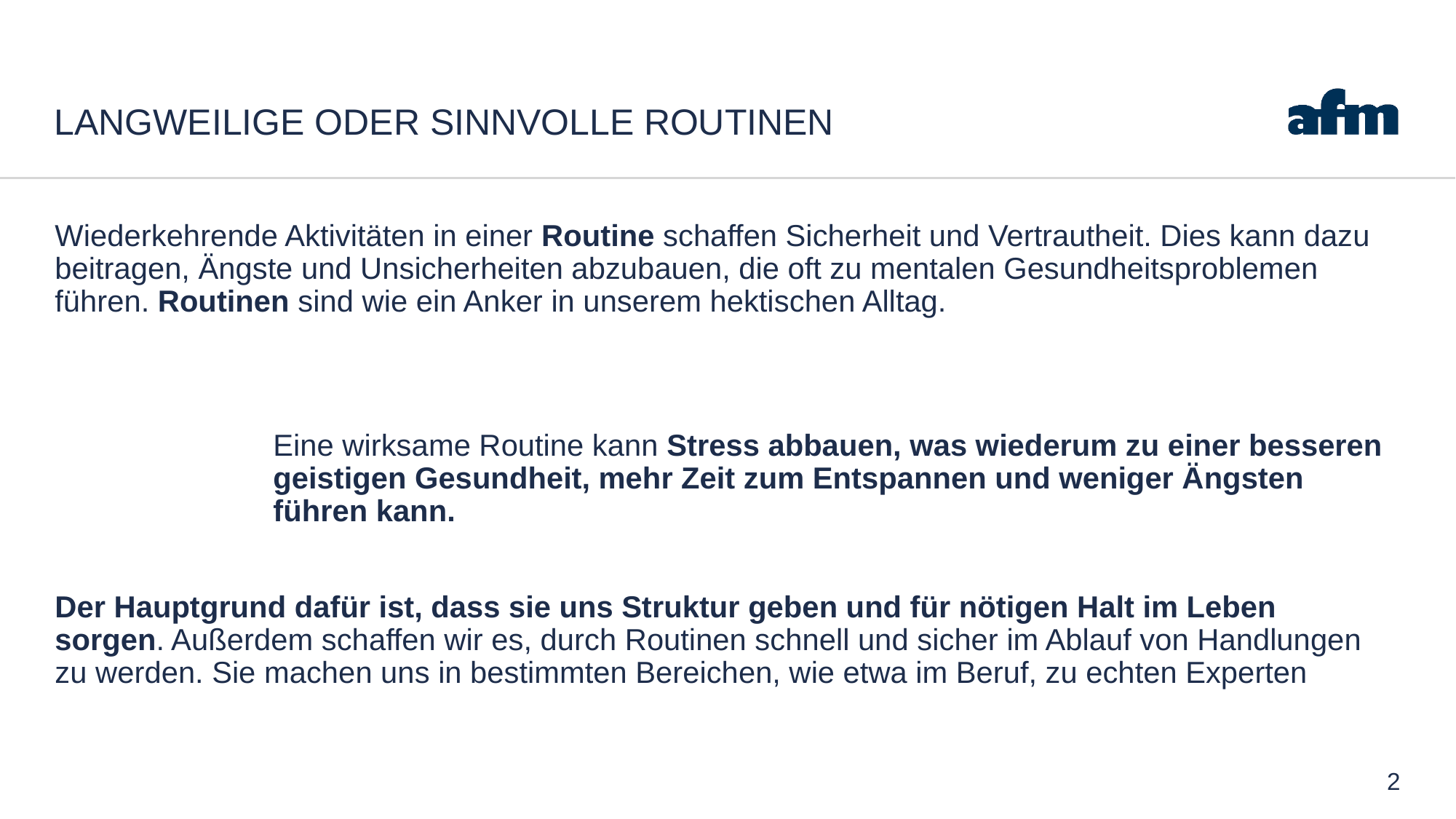

# Langweilige oder sinnvolle Routinen
Wiederkehrende Aktivitäten in einer Routine schaffen Sicherheit und Vertrautheit. Dies kann dazu beitragen, Ängste und Unsicherheiten abzubauen, die oft zu mentalen Gesundheitsproblemen führen. Routinen sind wie ein Anker in unserem hektischen Alltag.

		Eine wirksame Routine kann Stress abbauen, was wiederum zu einer besseren 		geistigen Gesundheit, mehr Zeit zum Entspannen und weniger Ängsten 			führen kann.

Der Hauptgrund dafür ist, dass sie uns Struktur geben und für nötigen Halt im Leben sorgen. Außerdem schaffen wir es, durch Routinen schnell und sicher im Ablauf von Handlungen zu werden. Sie machen uns in bestimmten Bereichen, wie etwa im Beruf, zu echten Experten

2